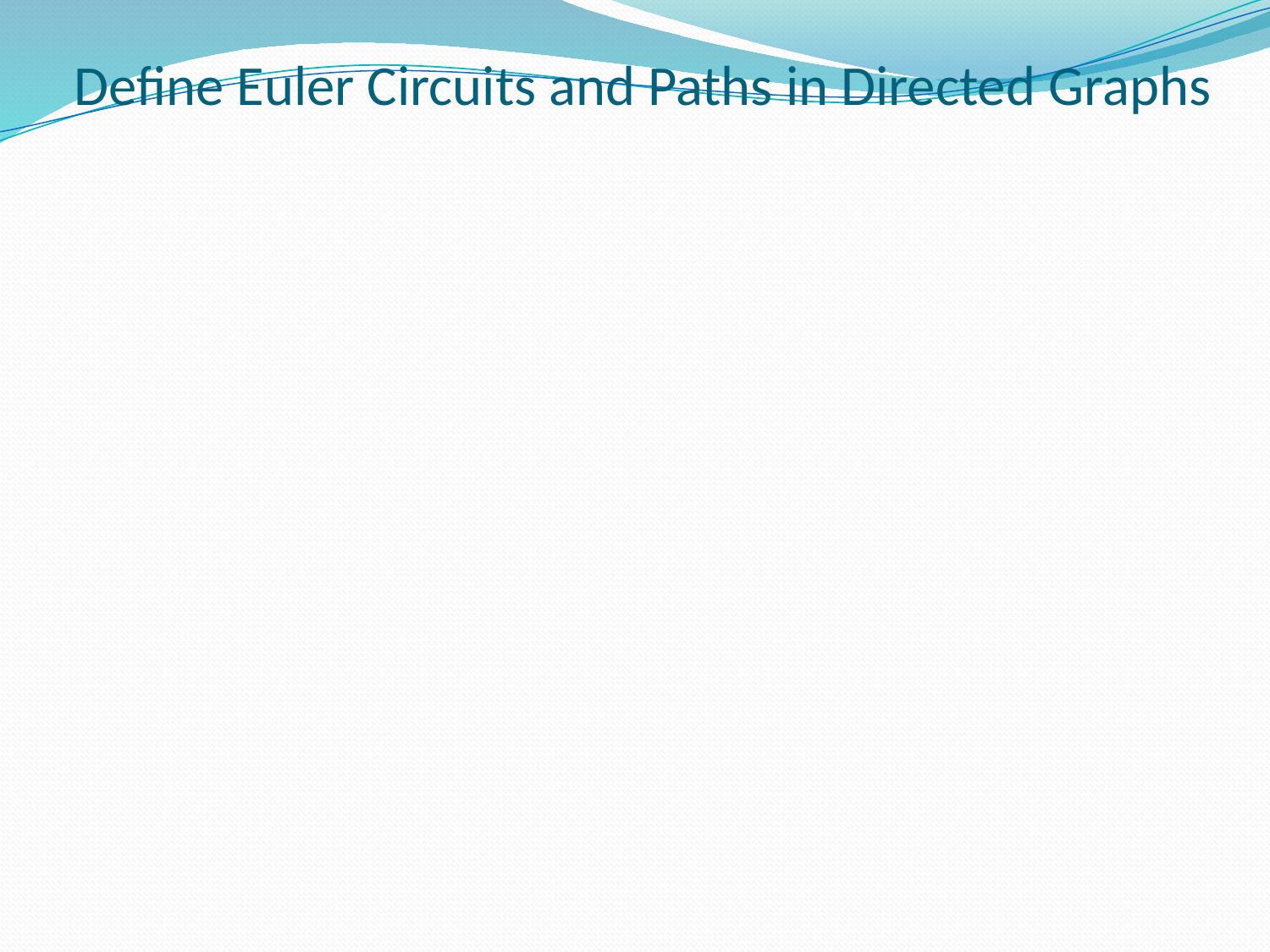

# Define Euler Circuits and Paths in Directed Graphs